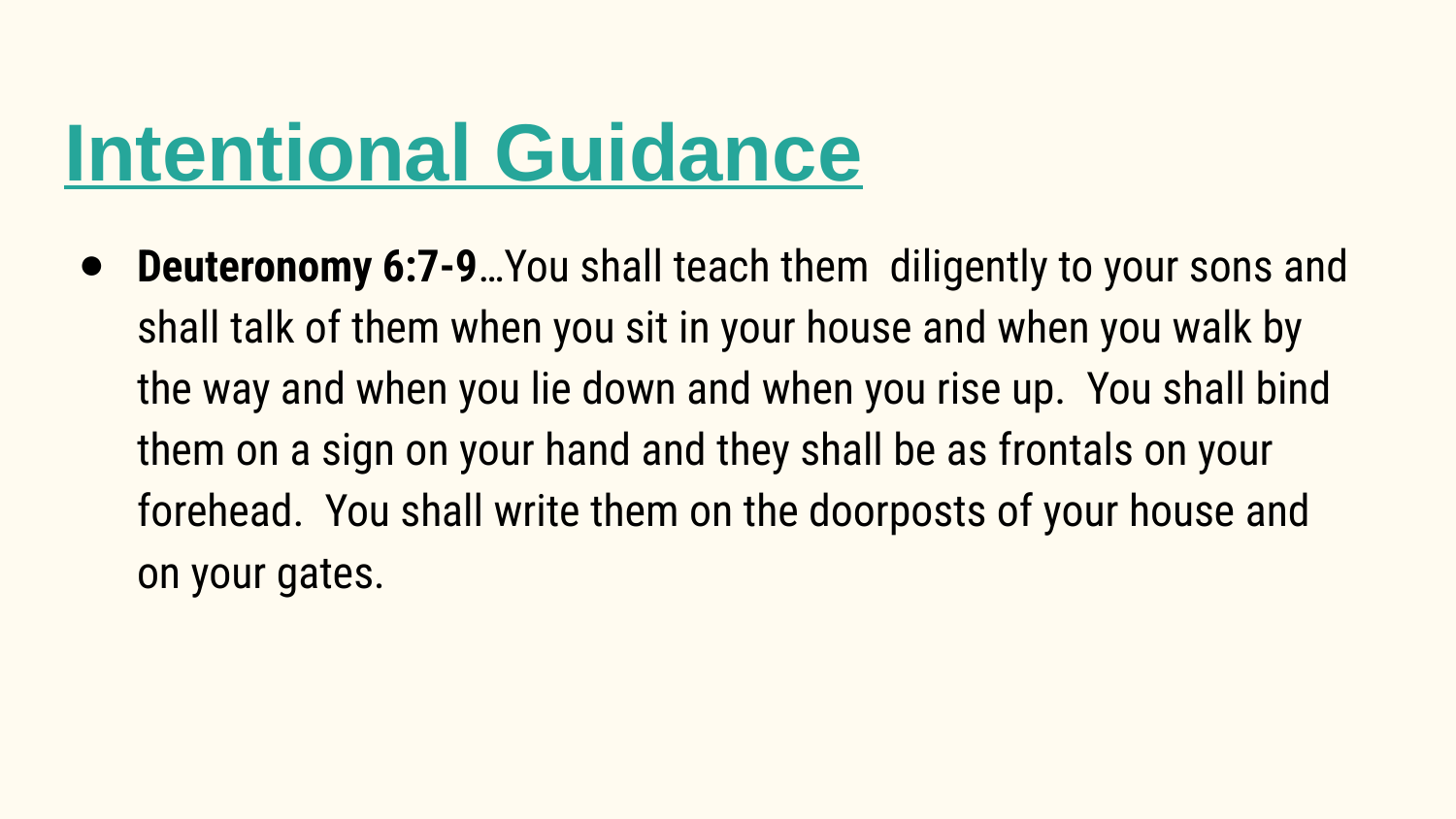

Intentional Guidance
Deuteronomy 6:7-9…You shall teach them  diligently to your sons and shall talk of them when you sit in your house and when you walk by the way and when you lie down and when you rise up.  You shall bind them on a sign on your hand and they shall be as frontals on your forehead.  You shall write them on the doorposts of your house and on your gates.